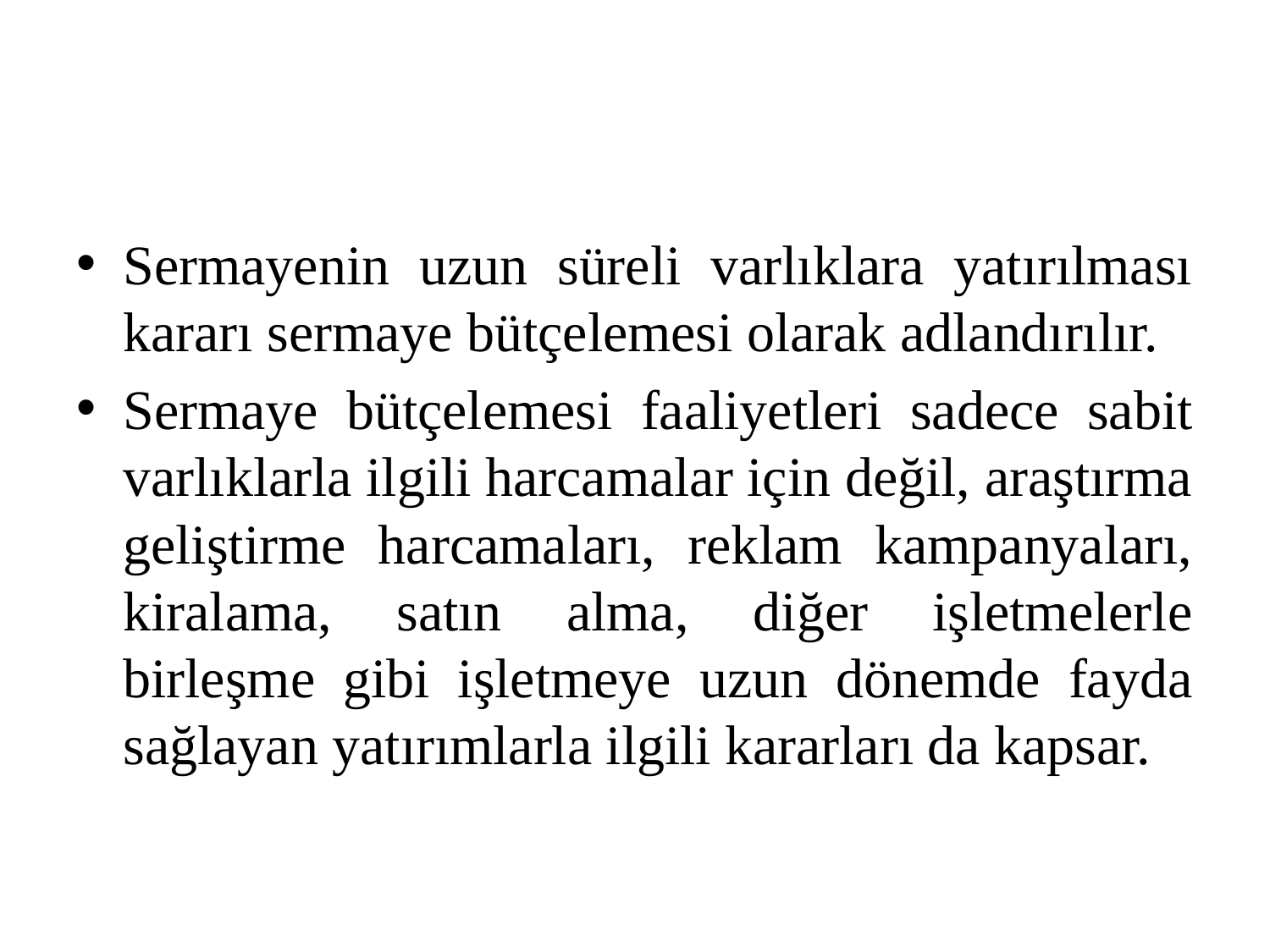

#
Sermayenin uzun süreli varlıklara yatırılması kararı sermaye bütçelemesi olarak adlandırılır.
Sermaye bütçelemesi faaliyetleri sadece sabit varlıklarla ilgili harcamalar için değil, araştırma geliştirme harcamaları, reklam kampanyaları, kiralama, satın alma, diğer işletmelerle birleşme gibi işletmeye uzun dönemde fayda sağlayan yatırımlarla ilgili kararları da kapsar.